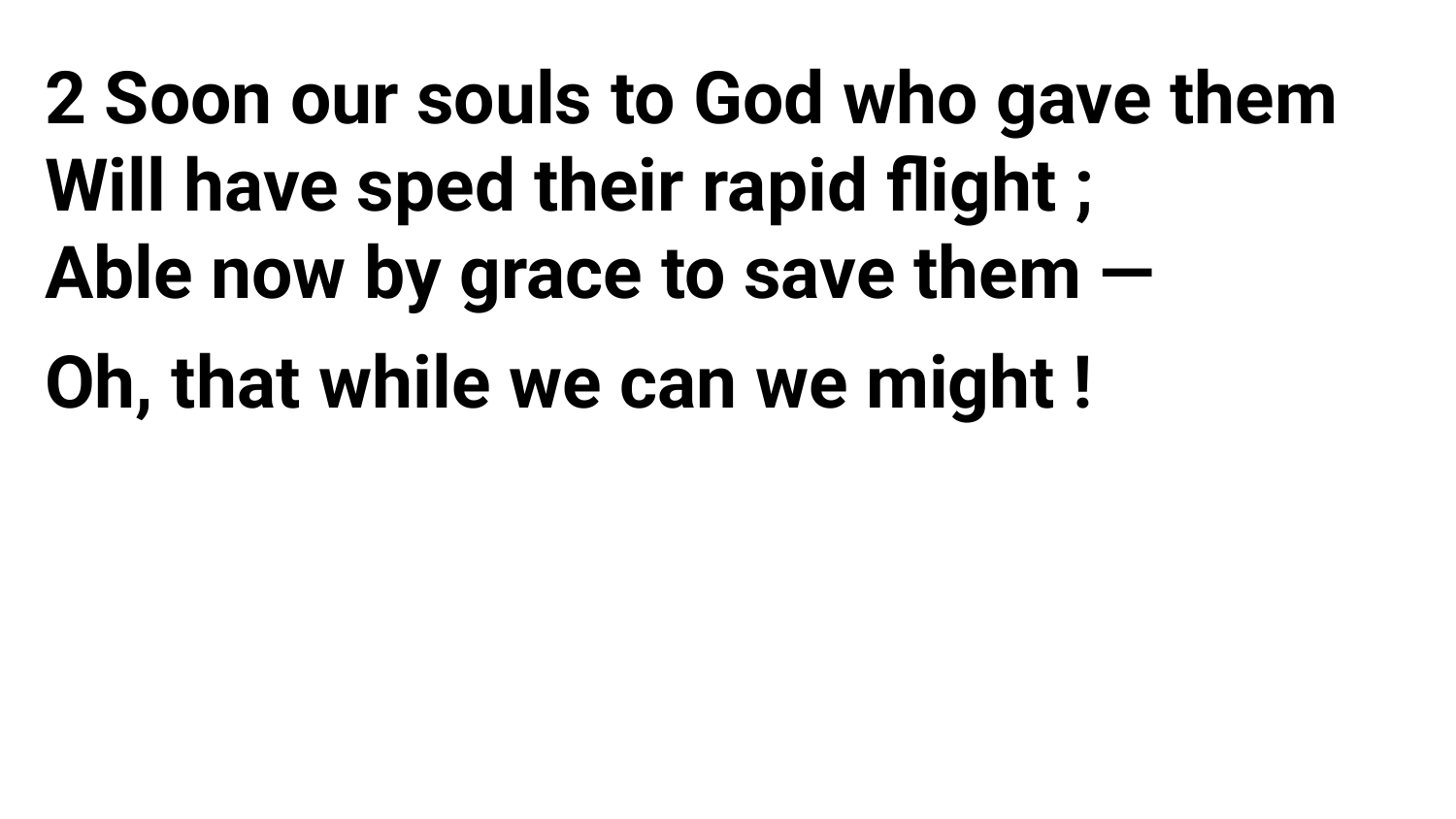

2 Soon our souls to God who gave them
Will have sped their rapid flight ;
Able now by grace to save them —
Oh, that while we can we might !